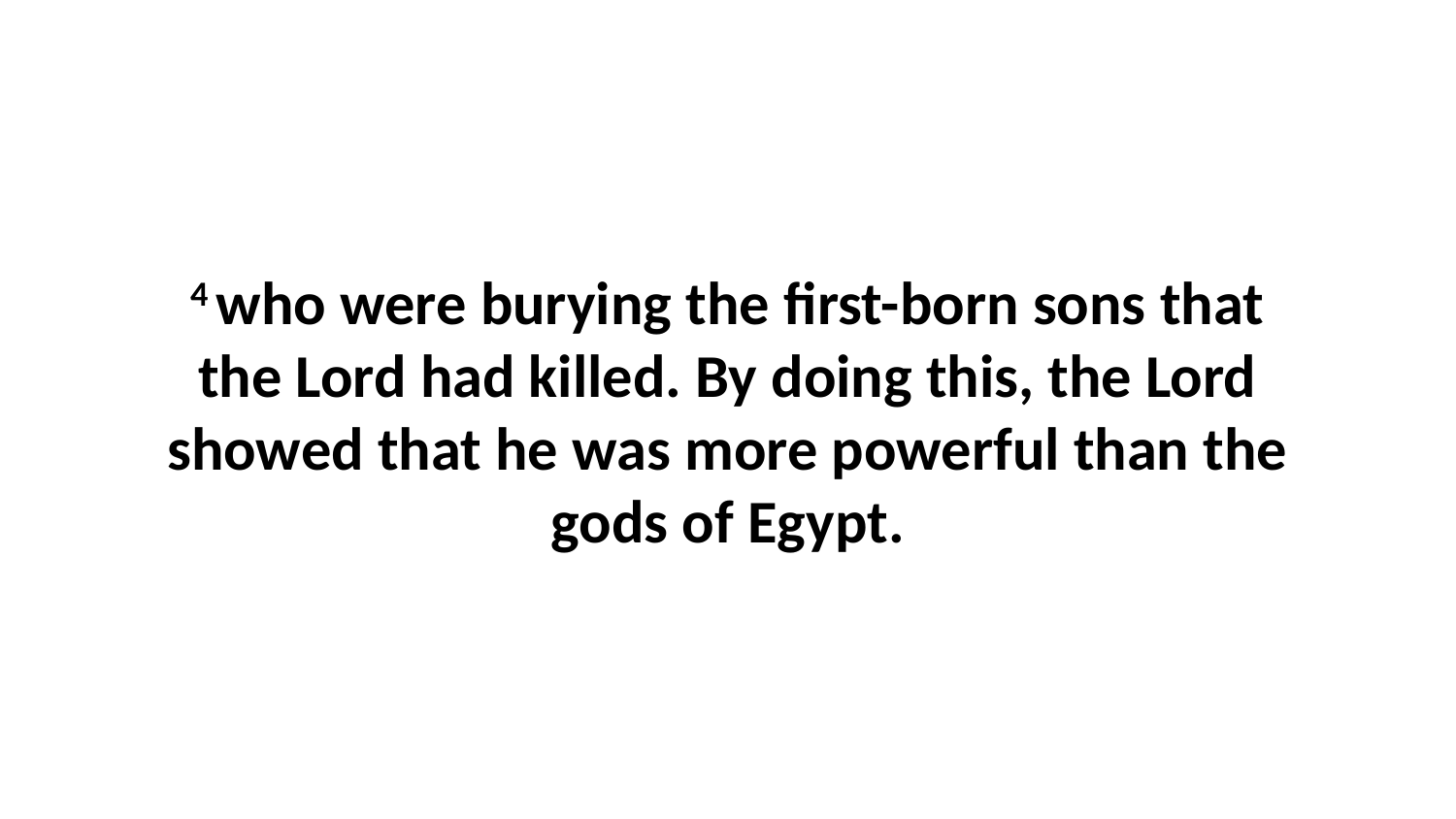

4 who were burying the first-born sons that the Lord had killed. By doing this, the Lord showed that he was more powerful than the gods of Egypt.